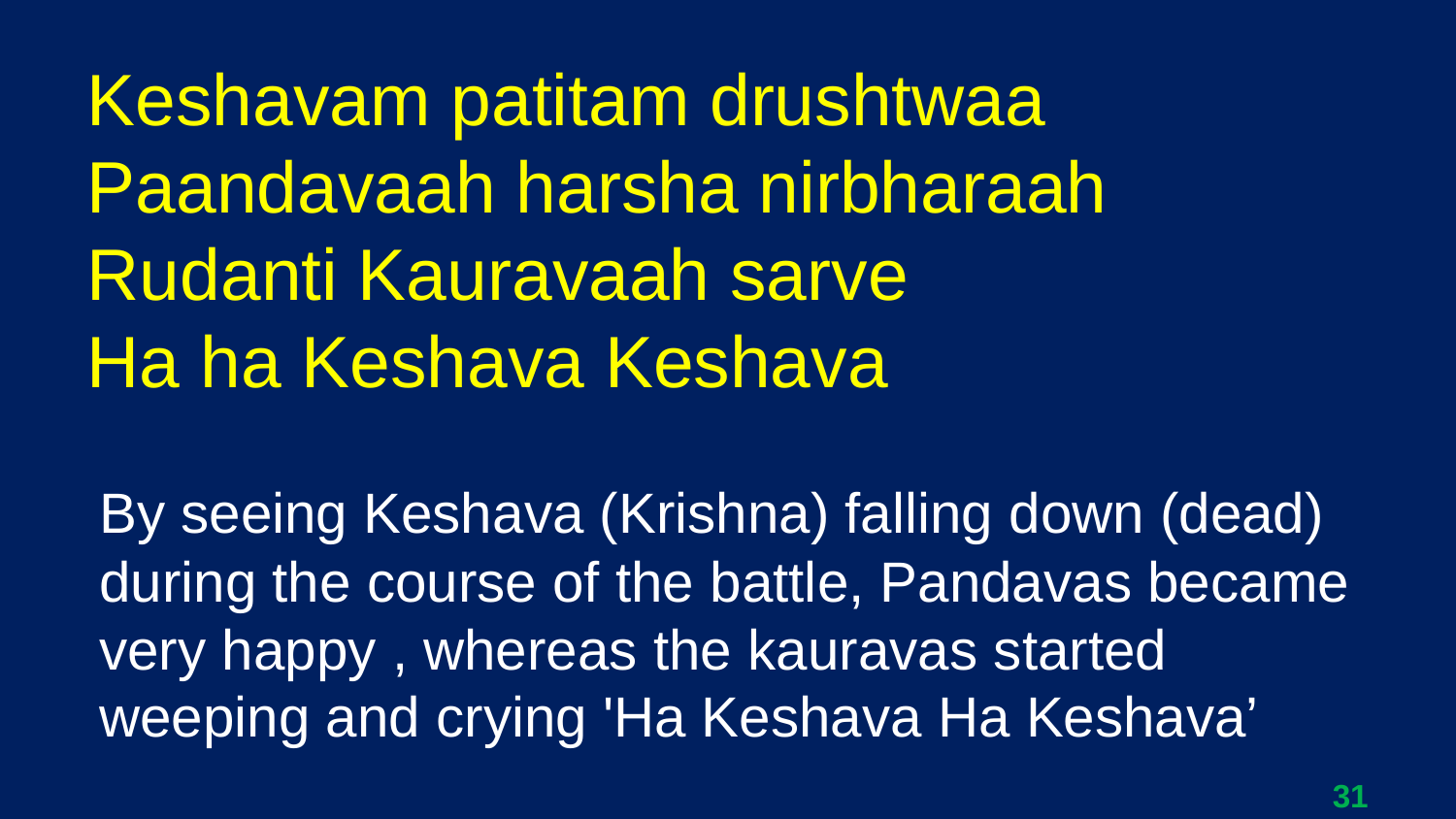

Keshavam patitam drushtwaa
Paandavaah harsha nirbharaah
Rudanti Kauravaah sarve
Ha ha Keshava Keshava
By seeing Keshava (Krishna) falling down (dead) during the course of the battle, Pandavas became very happy , whereas the kauravas started weeping and crying 'Ha Keshava Ha Keshava’
31